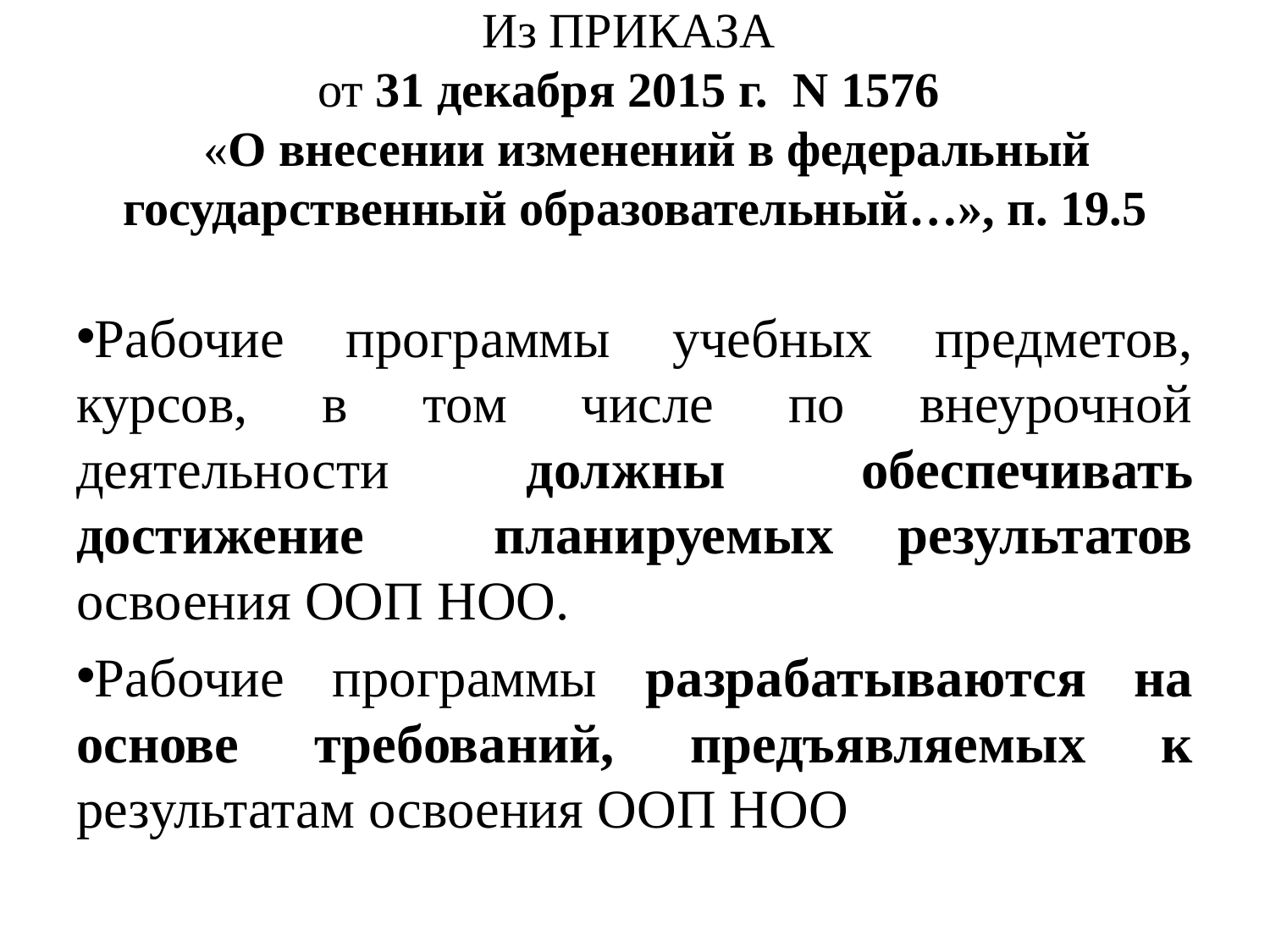

# Из ПРИКАЗА от 31 декабря 2015 г.  N 1576   «О внесении изменений в федеральный государственный образовательный…», п. 19.5
Рабочие программы учебных предметов, курсов, в том числе по внеурочной деятельности должны обеспечивать достижение  планируемых результатов освоения ООП НОО.
Рабочие программы разрабатываются на основе требований, предъявляемых к результатам освоения ООП НОО